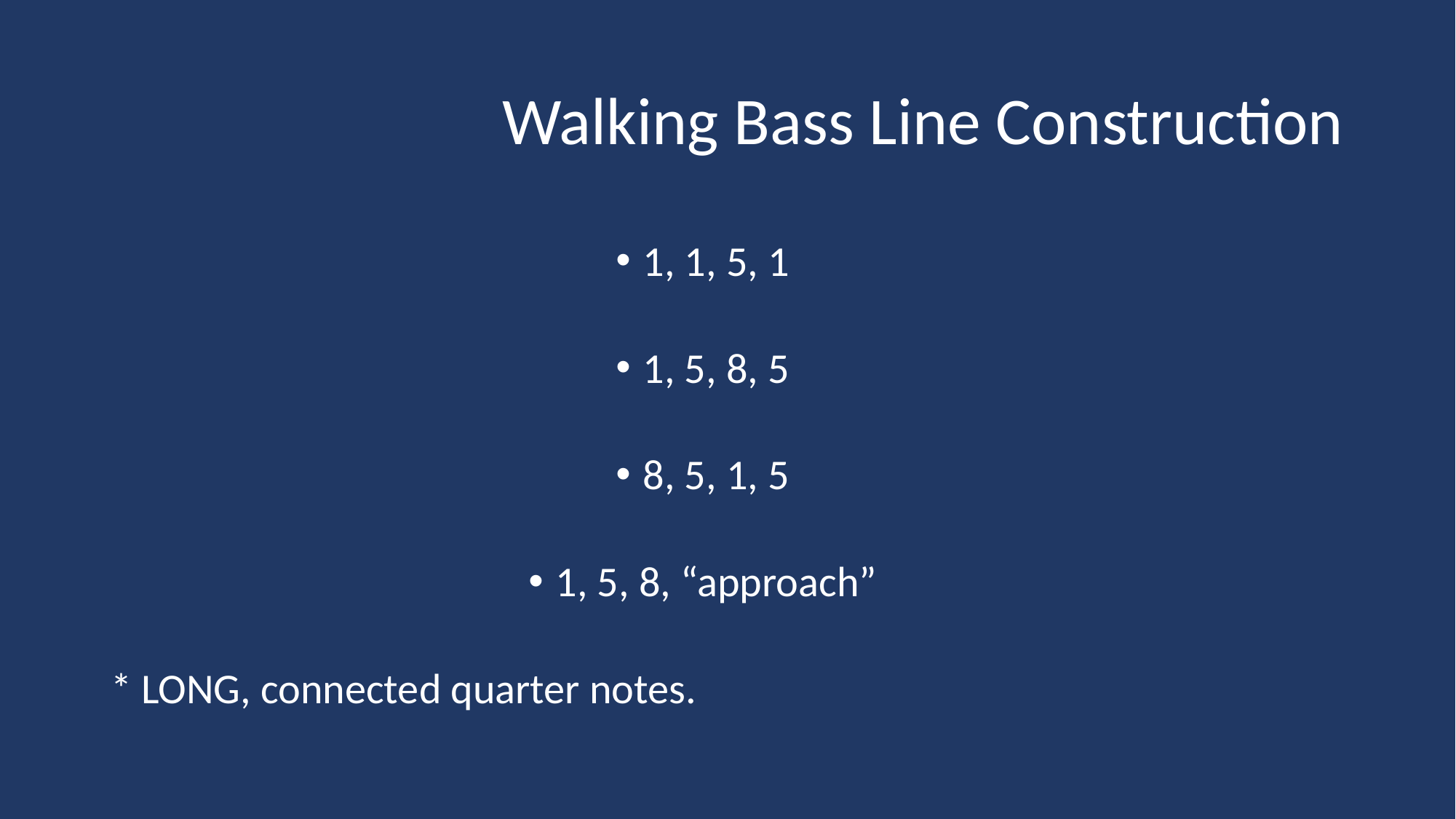

# Walking Bass Line Construction

1, 1, 5, 1
1, 5, 8, 5
8, 5, 1, 5
1, 5, 8, “approach”
* LONG, connected quarter notes.